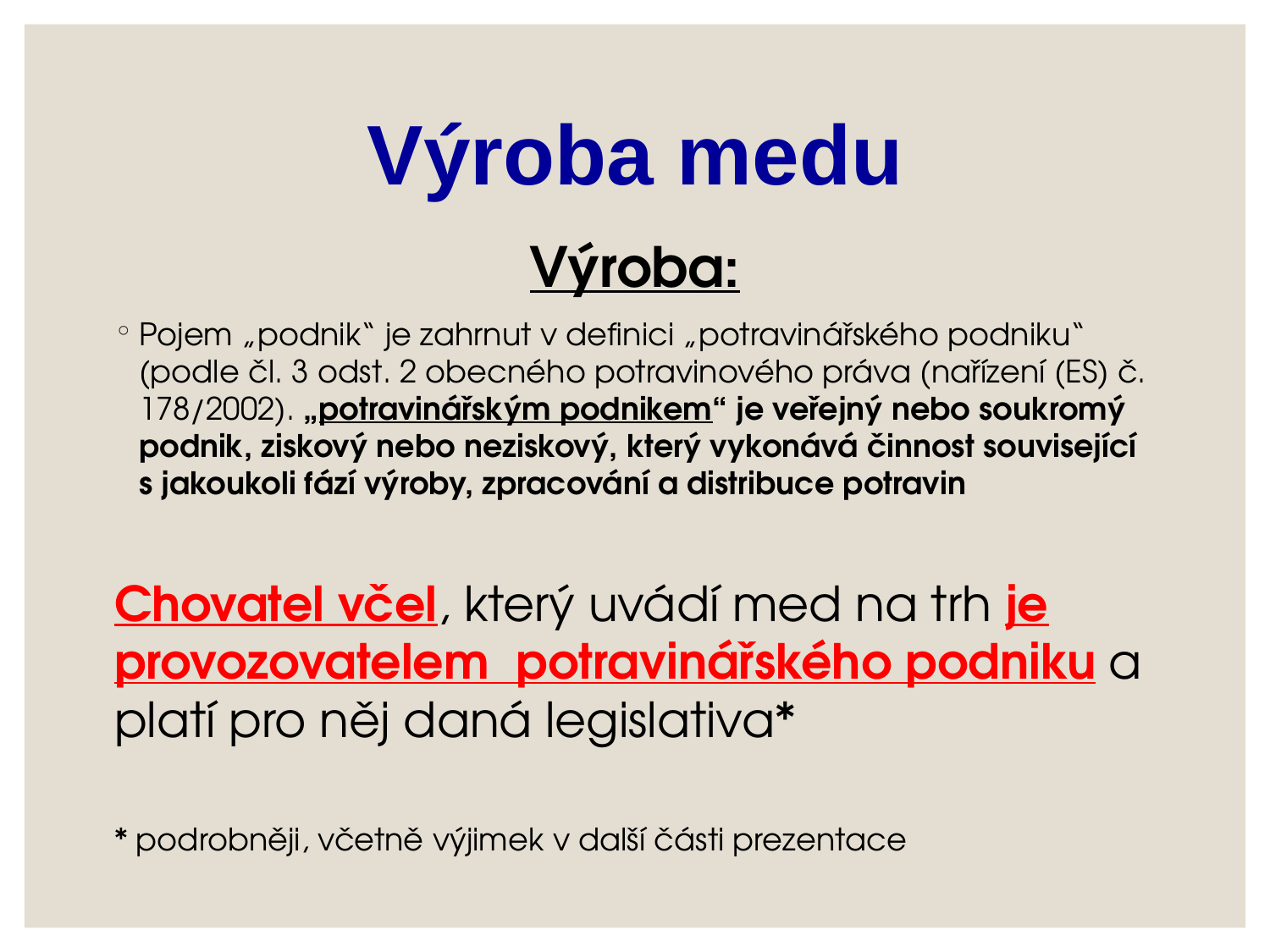

# Výroba medu
Výroba:
Pojem „podnik“ je zahrnut v definici „potravinářského podniku“ (podle čl. 3 odst. 2 obecného potravinového práva (nařízení (ES) č. 178/2002). „potravinářským podnikem“ je veřejný nebo soukromý podnik, ziskový nebo neziskový, který vykonává činnost související s jakoukoli fází výroby, zpracování a distribuce potravin

Chovatel včel, který uvádí med na trh je provozovatelem  potravinářského podniku a platí pro něj daná legislativa*

* podrobněji, včetně výjimek v další části prezentace